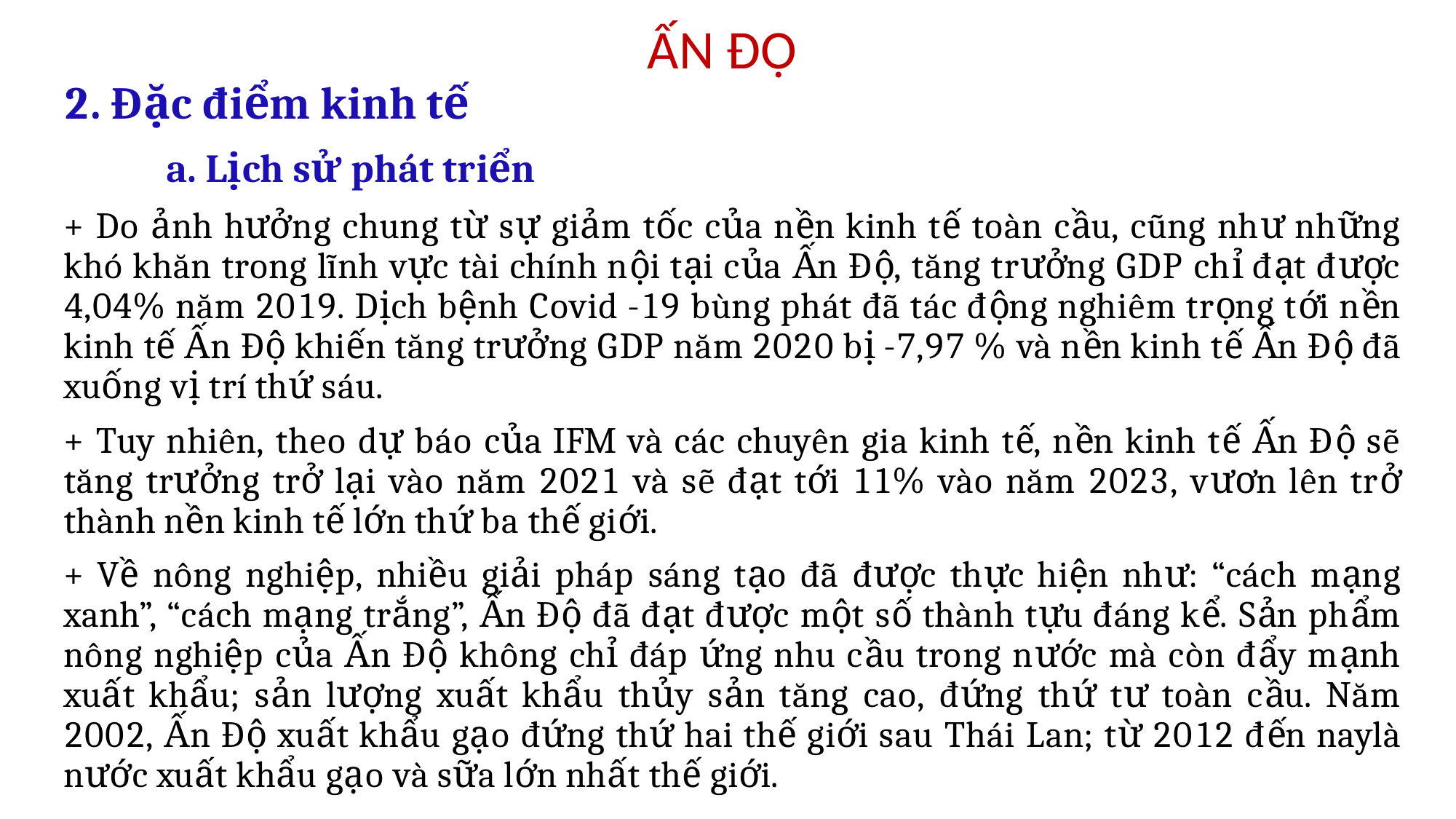

# ẤN ĐỘ
2. Đặc điểm kinh tế
	a. Lịch sử phát triển
+ Do ảnh hưởng chung từ sự giảm tốc của nền kinh tế toàn cầu, cũng như những khó khăn trong lĩnh vực tài chính nội tại của Ấn Độ, tăng trưởng GDP chỉ đạt được 4,04% năm 2019. Dịch bệnh Covid -19 bùng phát đã tác động nghiêm trọng tới nền kinh tế Ấn Độ khiến tăng trưởng GDP năm 2020 bị -7,97 % và nền kinh tế Ấn Độ đã xuống vị trí thứ sáu.
+ Tuy nhiên, theo dự báo của IFM và các chuyên gia kinh tế, nền kinh tế Ấn Độ sẽ tăng trưởng trở lại vào năm 2021 và sẽ đạt tới 11% vào năm 2023, vươn lên trở thành nền kinh tế lớn thứ ba thế giới.
+ Về nông nghiệp, nhiều giải pháp sáng tạo đã được thực hiện như: “cách mạng xanh”, “cách mạng trắng”, Ấn Độ đã đạt được một số thành tựu đáng kể. Sản phẩm nông nghiệp của Ấn Độ không chỉ đáp ứng nhu cầu trong nước mà còn đẩy mạnh xuất khẩu; sản lượng xuất khẩu thủy sản tăng cao, đứng thứ tư toàn cầu. Năm 2002, Ấn Độ xuất khẩu gạo đứng thứ hai thế giới sau Thái Lan; từ 2012 đến naylà nước xuất khẩu gạo và sữa lớn nhất thế giới.